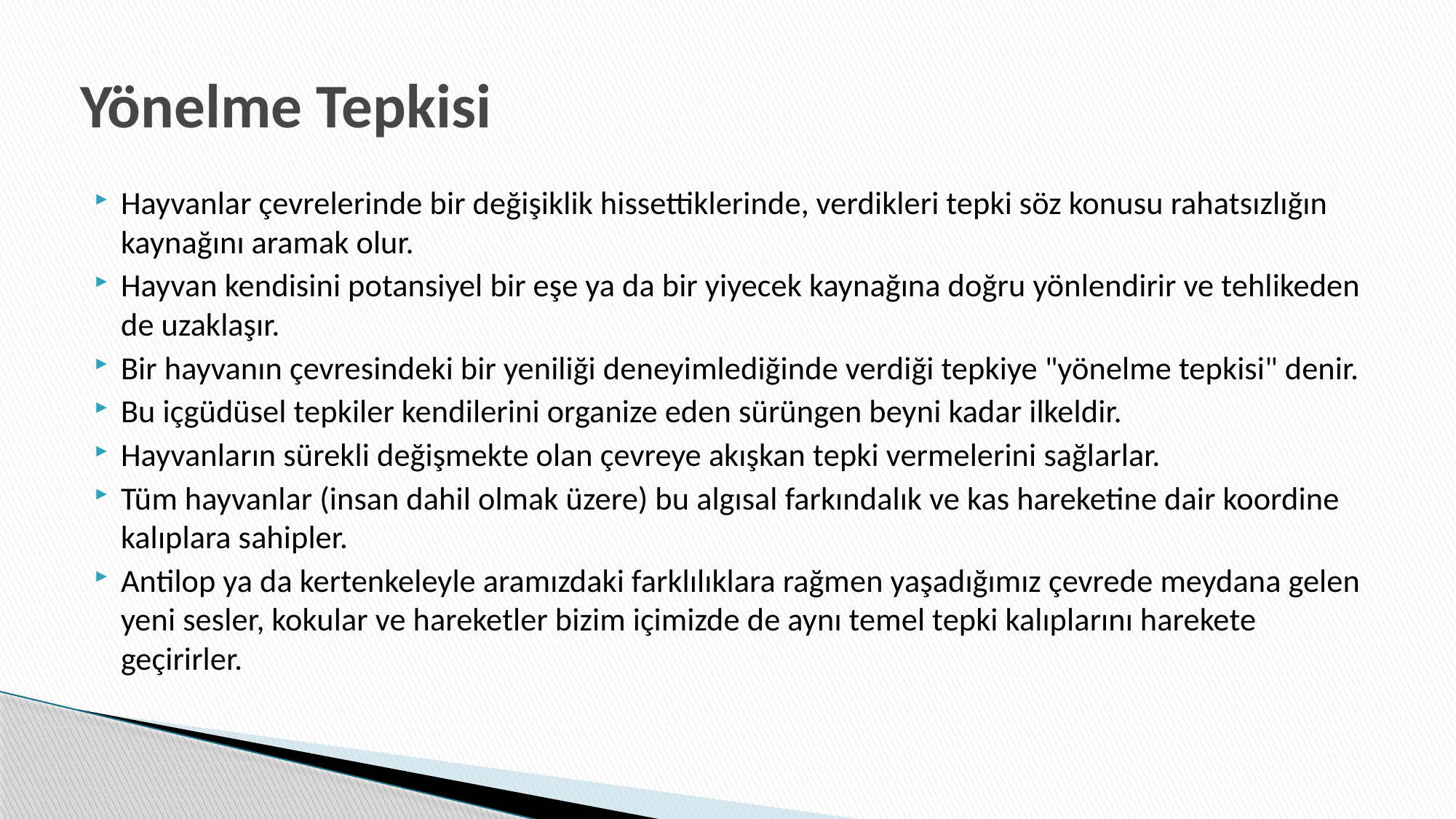

# Yönelme Tepkisi
Hayvanlar çevrelerinde bir değişiklik hissettiklerinde, verdikleri tepki söz konusu rahatsızlığın kaynağını aramak olur.
Hayvan kendisini potansiyel bir eşe ya da bir yiyecek kaynağına doğru yönlendirir ve tehlikeden de uzaklaşır.
Bir hayvanın çevresindeki bir yeniliği deneyimlediğinde verdiği tepkiye "yönelme tepkisi" denir.
Bu içgüdüsel tepkiler kendilerini organize eden sürüngen beyni kadar ilkeldir.
Hayvanların sürekli değişmekte olan çevreye akışkan tepki vermelerini sağlarlar.
Tüm hayvanlar (insan dahil olmak üzere) bu algısal farkındalık ve kas hareketine dair koordine kalıplara sahipler.
Antilop ya da kertenkeleyle aramızdaki farklılıklara rağmen yaşadığımız çevrede meydana gelen yeni sesler, kokular ve hareketler bizim içimizde de aynı temel tepki kalıplarını harekete geçirirler.